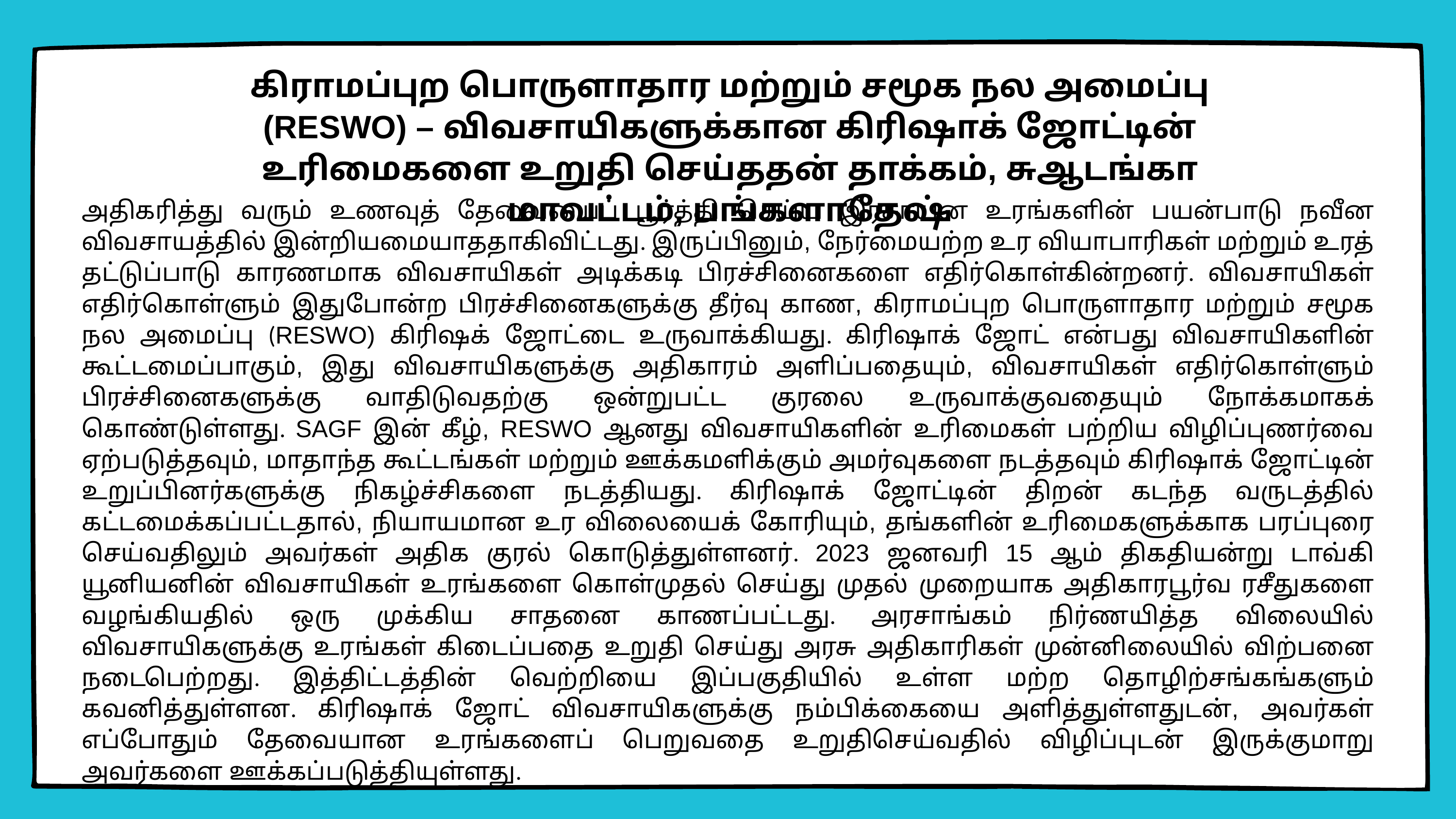

கிராமப்புற பொருளாதார மற்றும் சமூக நல அமைப்பு (RESWO) – விவசாயிகளுக்கான கிரிஷாக் ஜோட்டின் உரிமைகளை உறுதி செய்ததன் தாக்கம், சுஆடங்கா மாவட்டம், பங்களாதேஷ்

அதிகரித்து வரும் உணவுத் தேவையைப் பூர்த்தி செய்ய இரசாயன உரங்களின் பயன்பாடு நவீன விவசாயத்தில் இன்றியமையாததாகிவிட்டது. இருப்பினும், நேர்மையற்ற உர வியாபாரிகள் மற்றும் உரத் தட்டுப்பாடு காரணமாக விவசாயிகள் அடிக்கடி பிரச்சினைகளை எதிர்கொள்கின்றனர். விவசாயிகள் எதிர்கொள்ளும் இதுபோன்ற பிரச்சினைகளுக்கு தீர்வு காண, கிராமப்புற பொருளாதார மற்றும் சமூக நல அமைப்பு (RESWO) கிரிஷக் ஜோட்டை உருவாக்கியது. கிரிஷாக் ஜோட் என்பது விவசாயிகளின் கூட்டமைப்பாகும், இது விவசாயிகளுக்கு அதிகாரம் அளிப்பதையும், விவசாயிகள் எதிர்கொள்ளும் பிரச்சினைகளுக்கு வாதிடுவதற்கு ஒன்றுபட்ட குரலை உருவாக்குவதையும் நோக்கமாகக் கொண்டுள்ளது. SAGF இன் கீழ், RESWO ஆனது விவசாயிகளின் உரிமைகள் பற்றிய விழிப்புணர்வை ஏற்படுத்தவும், மாதாந்த கூட்டங்கள் மற்றும் ஊக்கமளிக்கும் அமர்வுகளை நடத்தவும் கிரிஷாக் ஜோட்டின் உறுப்பினர்களுக்கு நிகழ்ச்சிகளை நடத்தியது. கிரிஷாக் ஜோட்டின் திறன் கடந்த வருடத்தில் கட்டமைக்கப்பட்டதால், நியாயமான உர விலையைக் கோரியும், தங்களின் உரிமைகளுக்காக பரப்புரை செய்வதிலும் அவர்கள் அதிக குரல் கொடுத்துள்ளனர். 2023 ஜனவரி 15 ஆம் திகதியன்று டாவ்கி யூனியனின் விவசாயிகள் உரங்களை கொள்முதல் செய்து முதல் முறையாக அதிகாரபூர்வ ரசீதுகளை வழங்கியதில் ஒரு முக்கிய சாதனை காணப்பட்டது. அரசாங்கம் நிர்ணயித்த விலையில் விவசாயிகளுக்கு உரங்கள் கிடைப்பதை உறுதி செய்து அரசு அதிகாரிகள் முன்னிலையில் விற்பனை நடைபெற்றது. இத்திட்டத்தின் வெற்றியை இப்பகுதியில் உள்ள மற்ற தொழிற்சங்கங்களும் கவனித்துள்ளன. கிரிஷாக் ஜோட் விவசாயிகளுக்கு நம்பிக்கையை அளித்துள்ளதுடன், அவர்கள் எப்போதும் தேவையான உரங்களைப் பெறுவதை உறுதிசெய்வதில் விழிப்புடன் இருக்குமாறு அவர்களை ஊக்கப்படுத்தியுள்ளது.